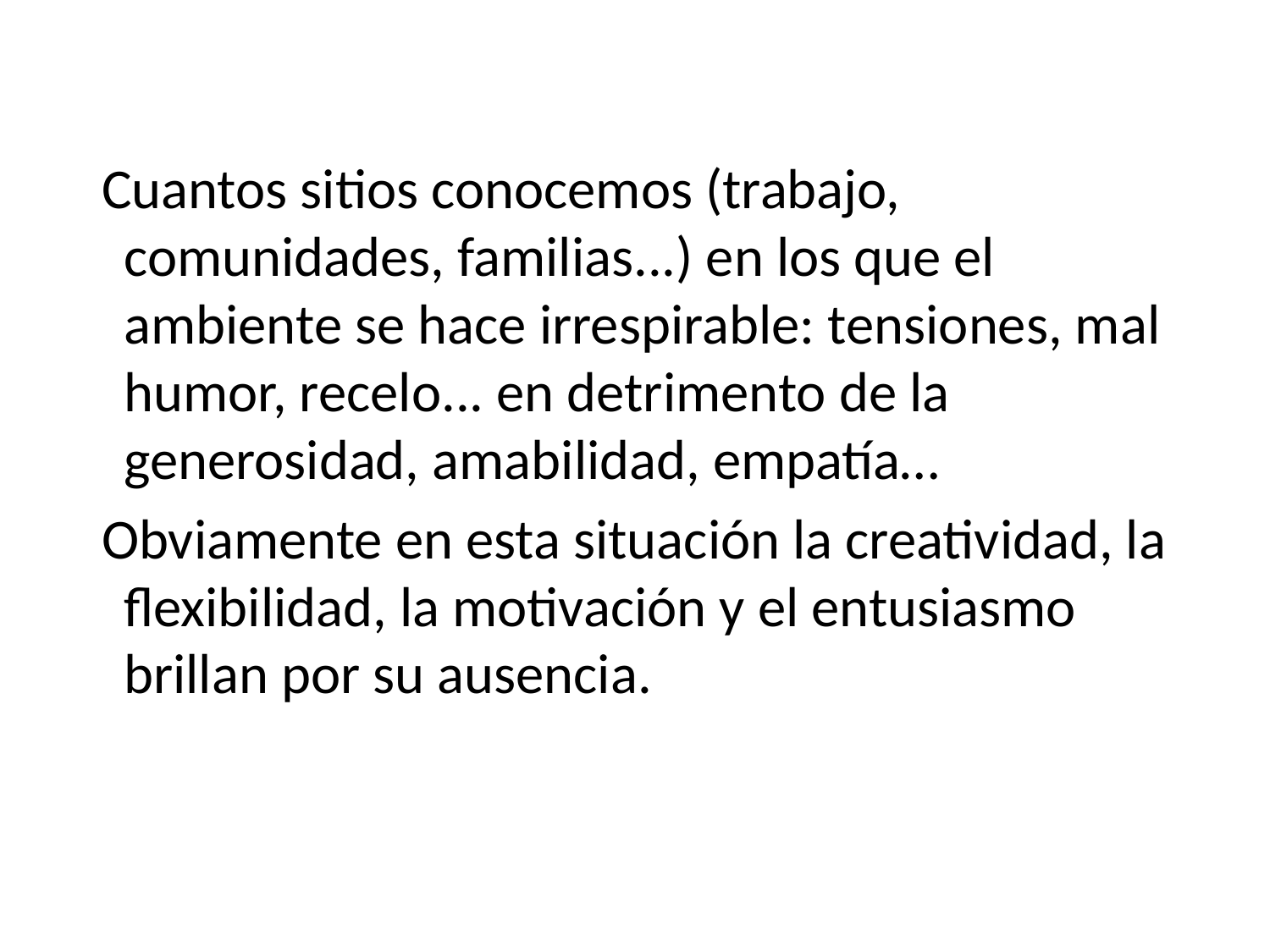

Cuantos sitios conocemos (trabajo, comunidades, familias...) en los que el ambiente se hace irrespirable: tensiones, mal humor, recelo... en detrimento de la generosidad, amabilidad, empatía…
  Obviamente en esta situación la creatividad, la flexibilidad, la motivación y el entusiasmo brillan por su ausencia.